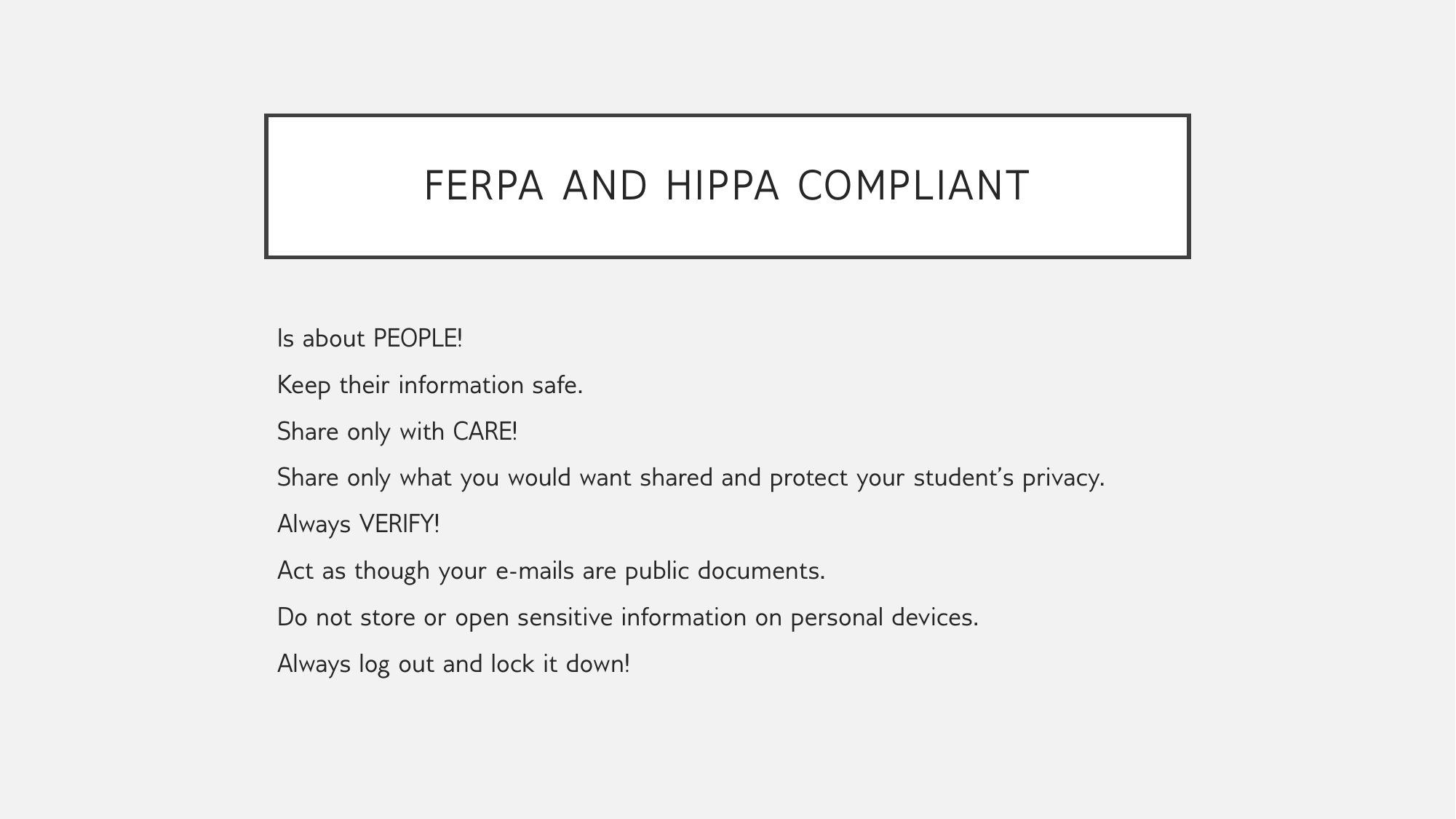

# FERPA and HIPPA Compliant
Is about PEOPLE!
Keep their information safe.
Share only with CARE!
Share only what you would want shared and protect your student’s privacy.
Always VERIFY!
Act as though your e-mails are public documents.
Do not store or open sensitive information on personal devices.
Always log out and lock it down!